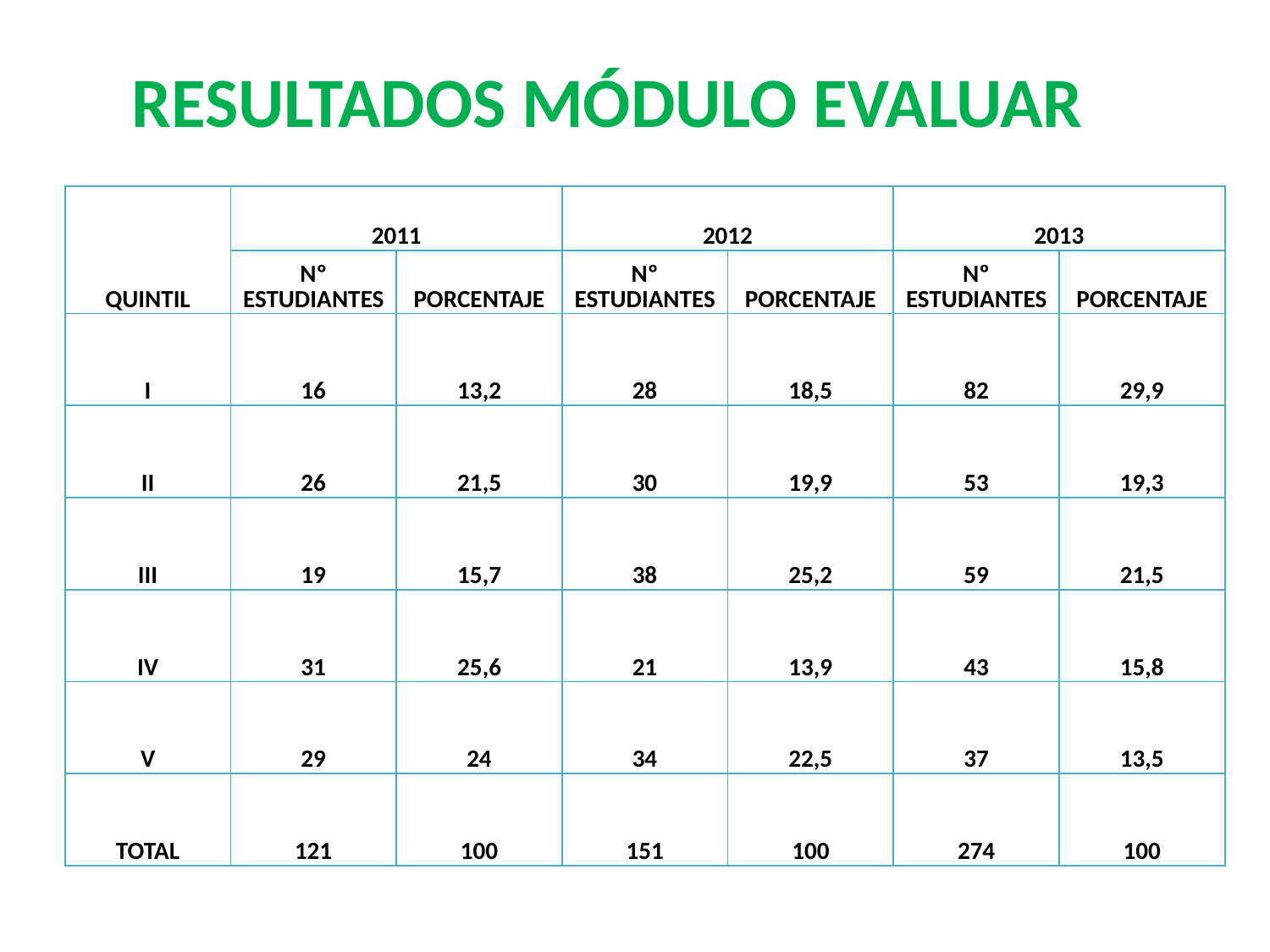

RESULTADOS MÓDULO EVALUAR

| QUINTIL | 2011 |  | 2012 |  | 2013 |  |
| --- | --- | --- | --- | --- | --- | --- |
|  | Nº ESTUDIANTES | PORCENTAJE | Nº ESTUDIANTES | PORCENTAJE | Nº ESTUDIANTES | PORCENTAJE |
| I | 16 | 13,2 | 28 | 18,5 | 82 | 29,9 |
| II | 26 | 21,5 | 30 | 19,9 | 53 | 19,3 |
| III | 19 | 15,7 | 38 | 25,2 | 59 | 21,5 |
| IV | 31 | 25,6 | 21 | 13,9 | 43 | 15,8 |
| V | 29 | 24 | 34 | 22,5 | 37 | 13,5 |
| TOTAL | 121 | 100 | 151 | 100 | 274 | 100 |